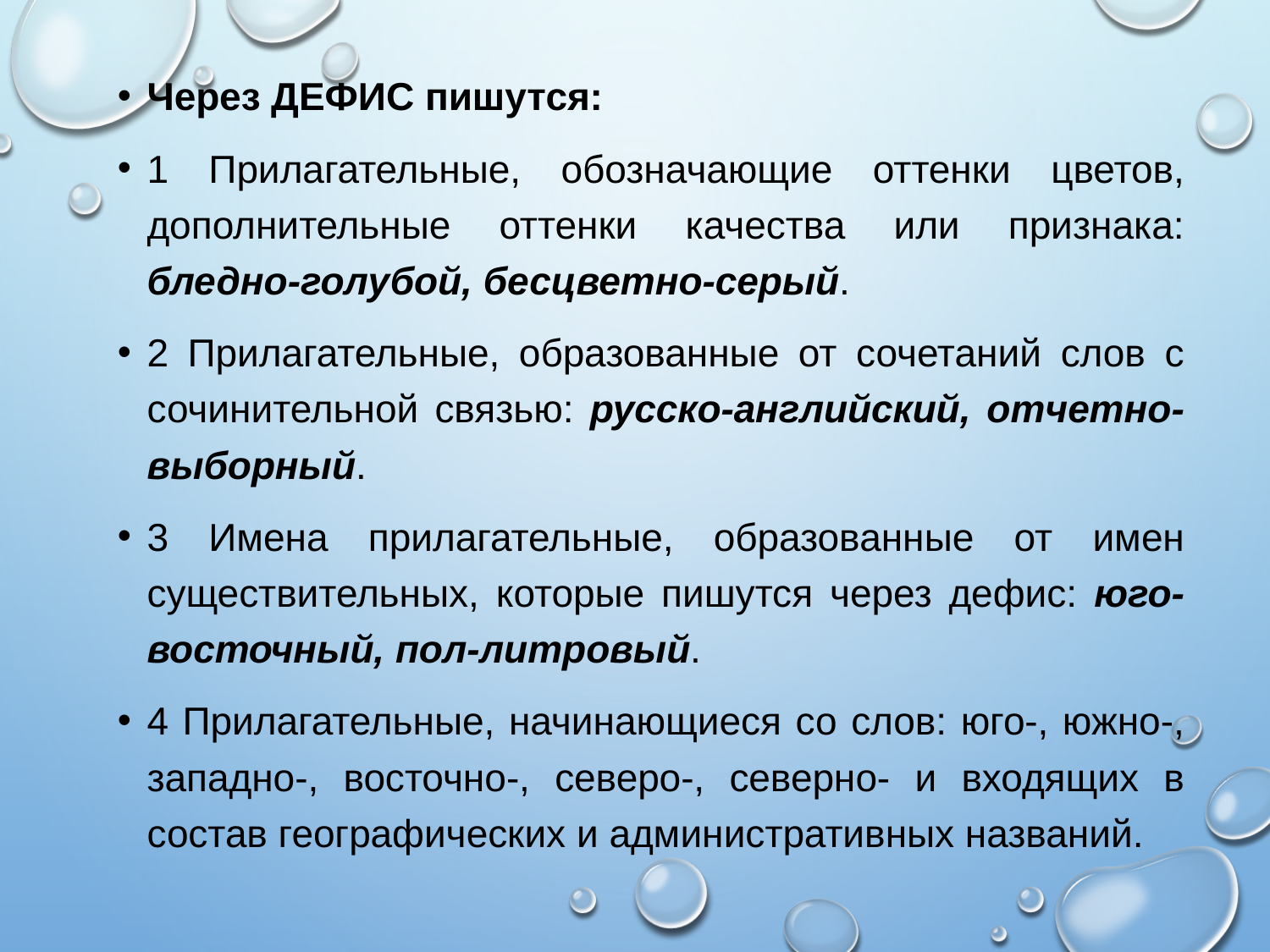

Через ДЕФИС пишутся:
1 Прилагательные, обозначающие оттенки цветов, дополнительные оттенки качества или признака: бледно-голубой, бесцветно-серый.
2 Прилагательные, образованные от сочетаний слов с сочинительной связью: русско-английский, отчетно-выборный.
3 Имена прилагательные, образованные от имен существительных, которые пишутся через дефис: юго-восточный, пол-литровый.
4 Прилагательные, начинающиеся со слов: юго-, южно-, западно-, восточно-, северо-, северно- и входящих в состав географических и административных названий.